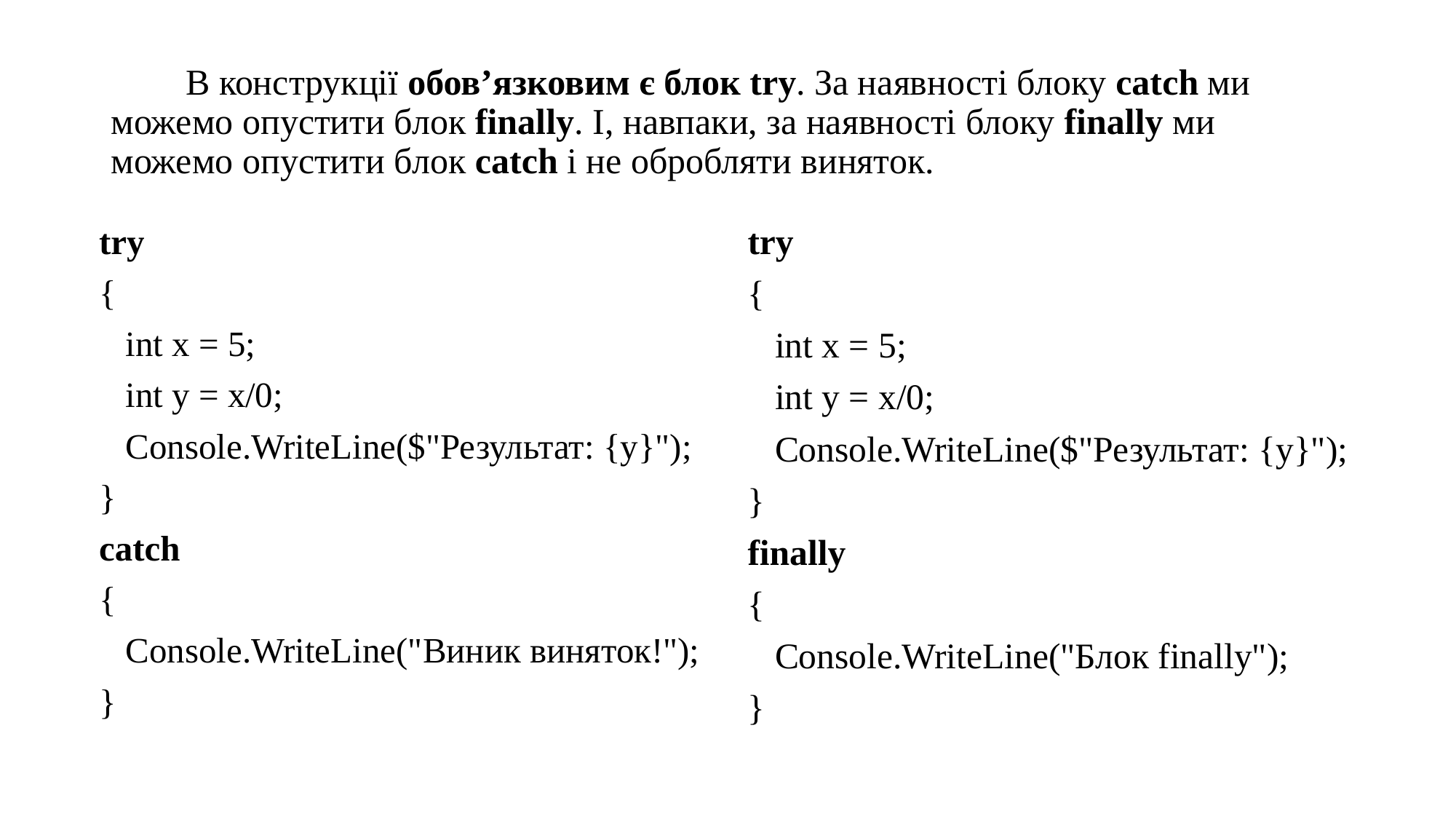

# В конструкції обов’язковим є блок try. За наявності блоку catch ми можемо опустити блок finally. І, навпаки, за наявності блоку finally ми можемо опустити блок catch і не обробляти виняток.
try
{
   int x = 5;
   int y = x/0;
   Console.WriteLine($"Результат: {y}");
}
catch
{
   Console.WriteLine("Виник виняток!");
}
try
{
   int x = 5;
   int y = x/0;
   Console.WriteLine($"Результат: {y}");
}
finally
{
   Console.WriteLine("Блок finally");
}